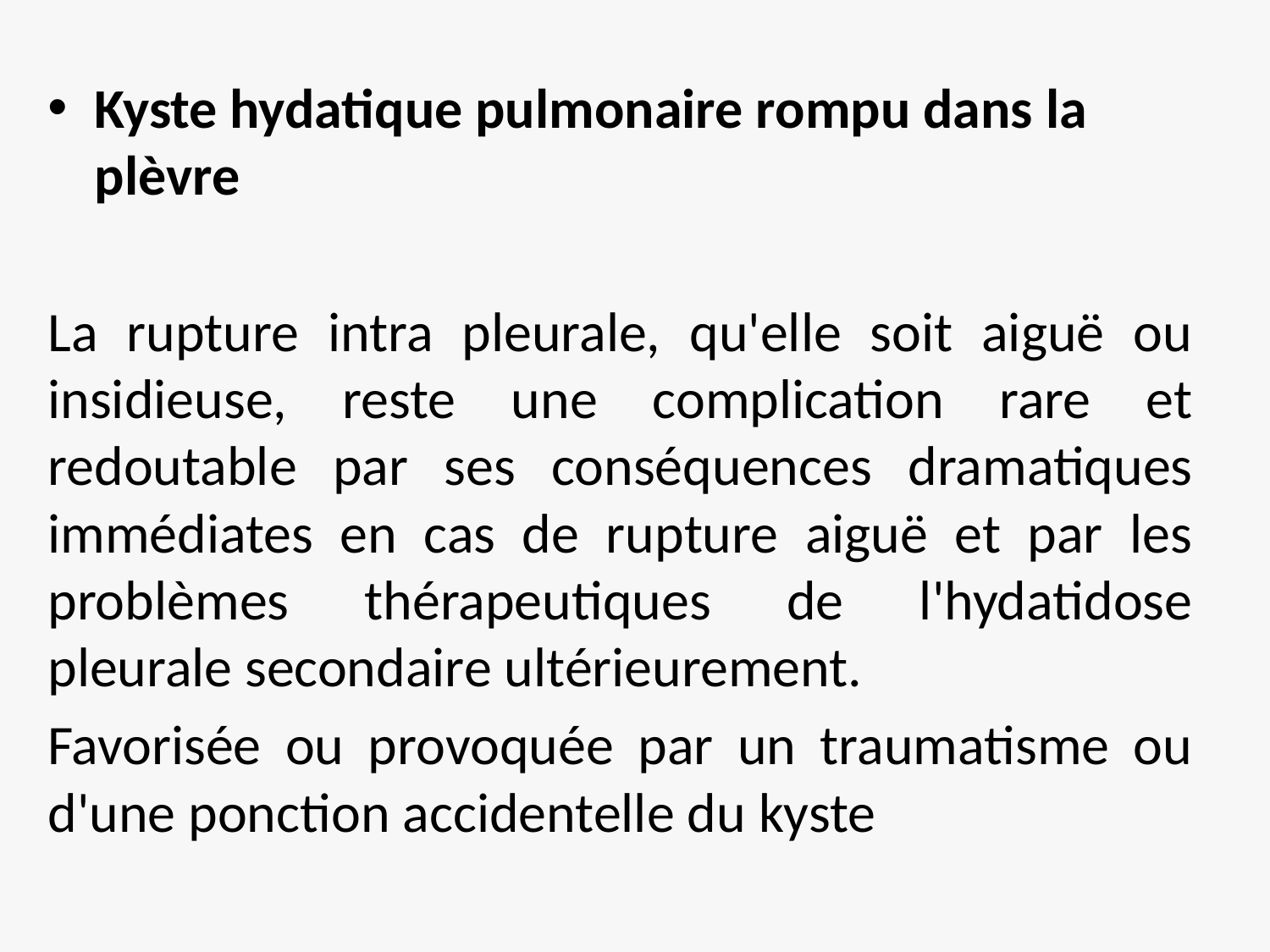

Kyste hydatique pulmonaire rompu dans la plèvre

La rupture intra pleurale, qu'elle soit aiguë ou insidieuse, reste une complication rare et redoutable par ses conséquences dramatiques immédiates en cas de rupture aiguë et par les problèmes thérapeutiques de l'hydatidose pleurale secondaire ultérieurement.
Favorisée ou provoquée par un traumatisme ou d'une ponction accidentelle du kyste